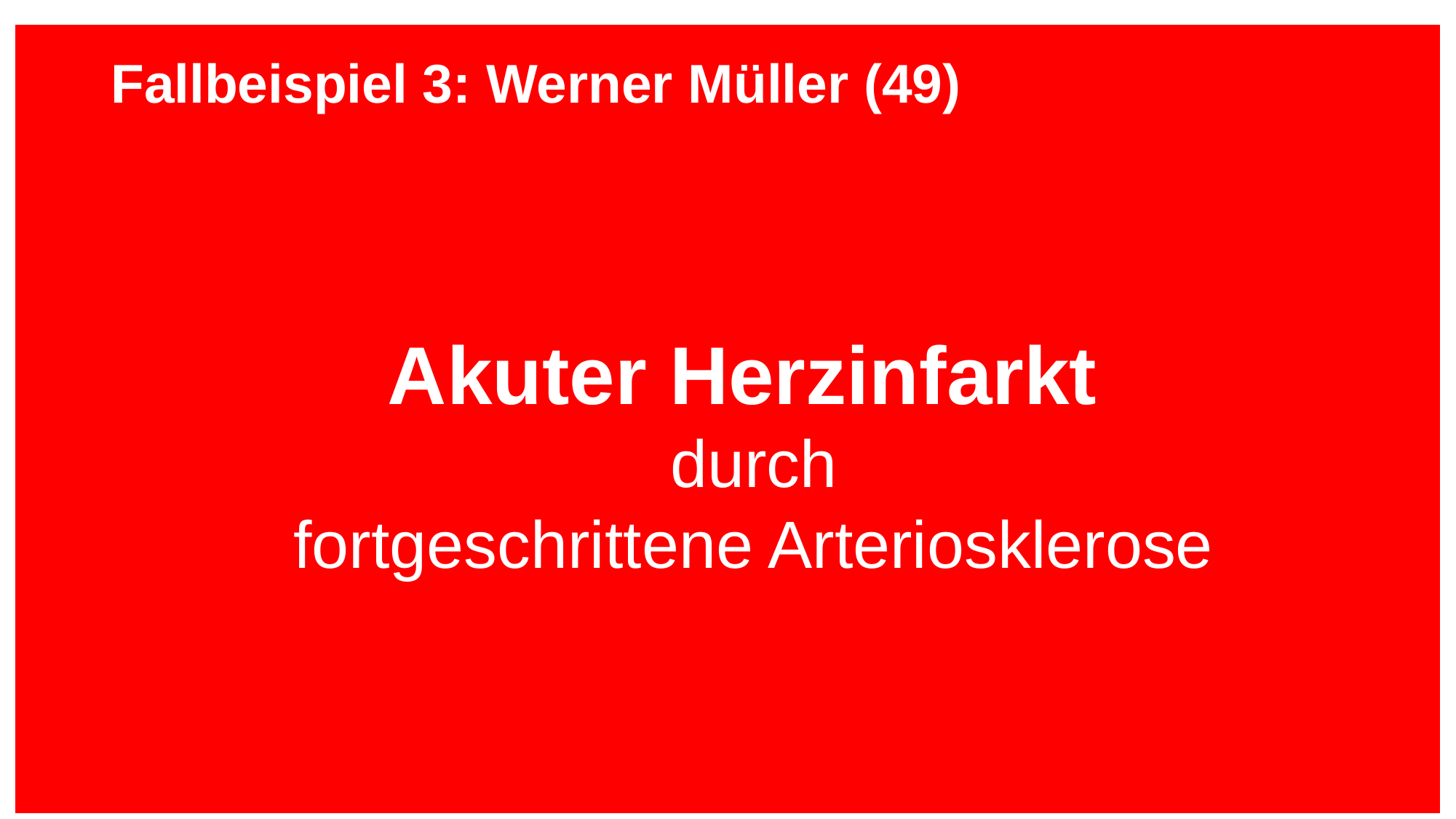

# Fallbeispiel 3: Werner Müller (49)
Akuter Herzinfarkt
durch
fortgeschrittene Arteriosklerose